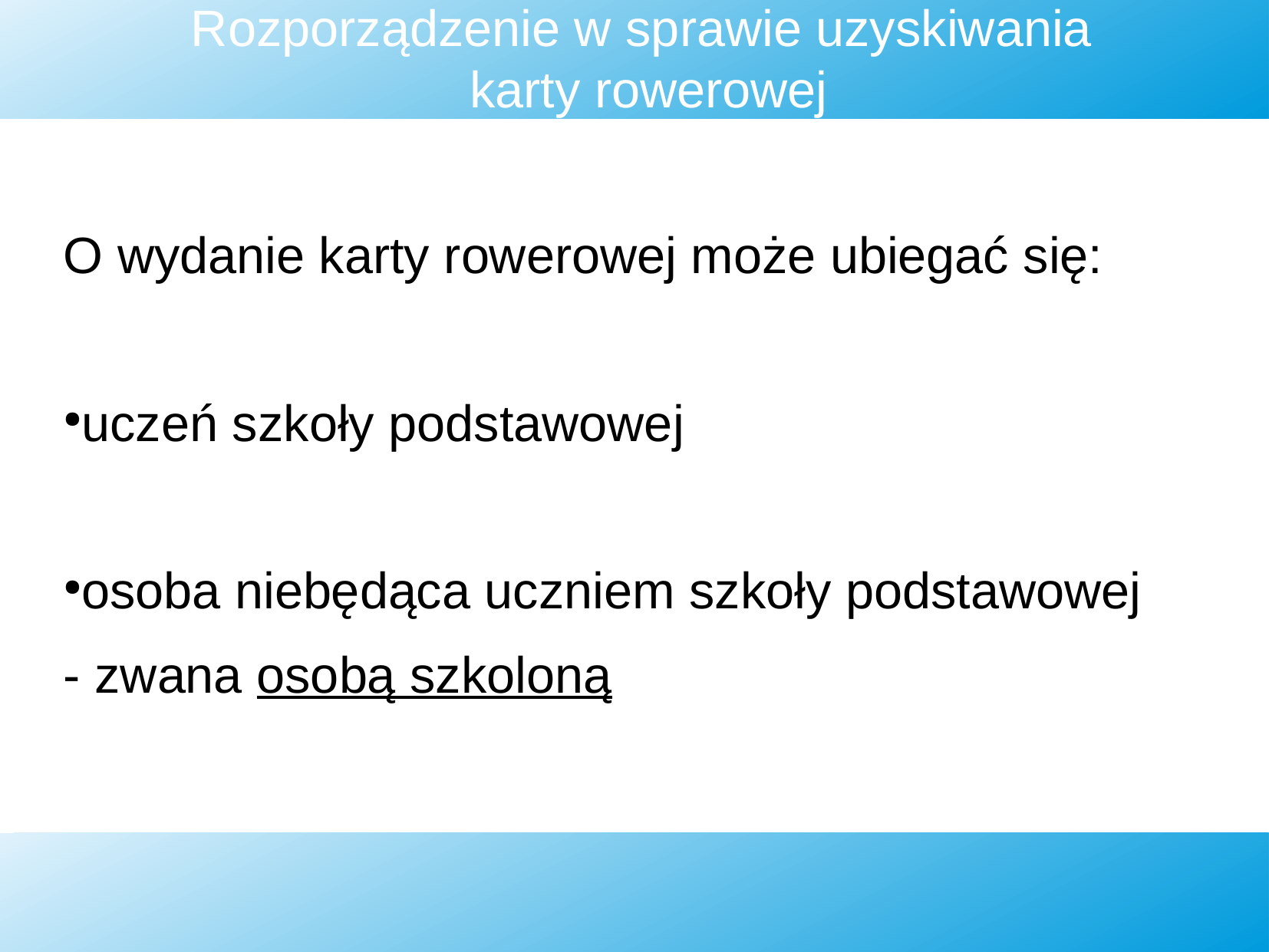

O wydanie karty rowerowej może ubiegać się:

uczeń szkoły podstawowej

osoba niebędąca uczniem szkoły podstawowej
- zwana osobą szkoloną
Rozporządzenie w sprawie uzyskiwania
karty rowerowej